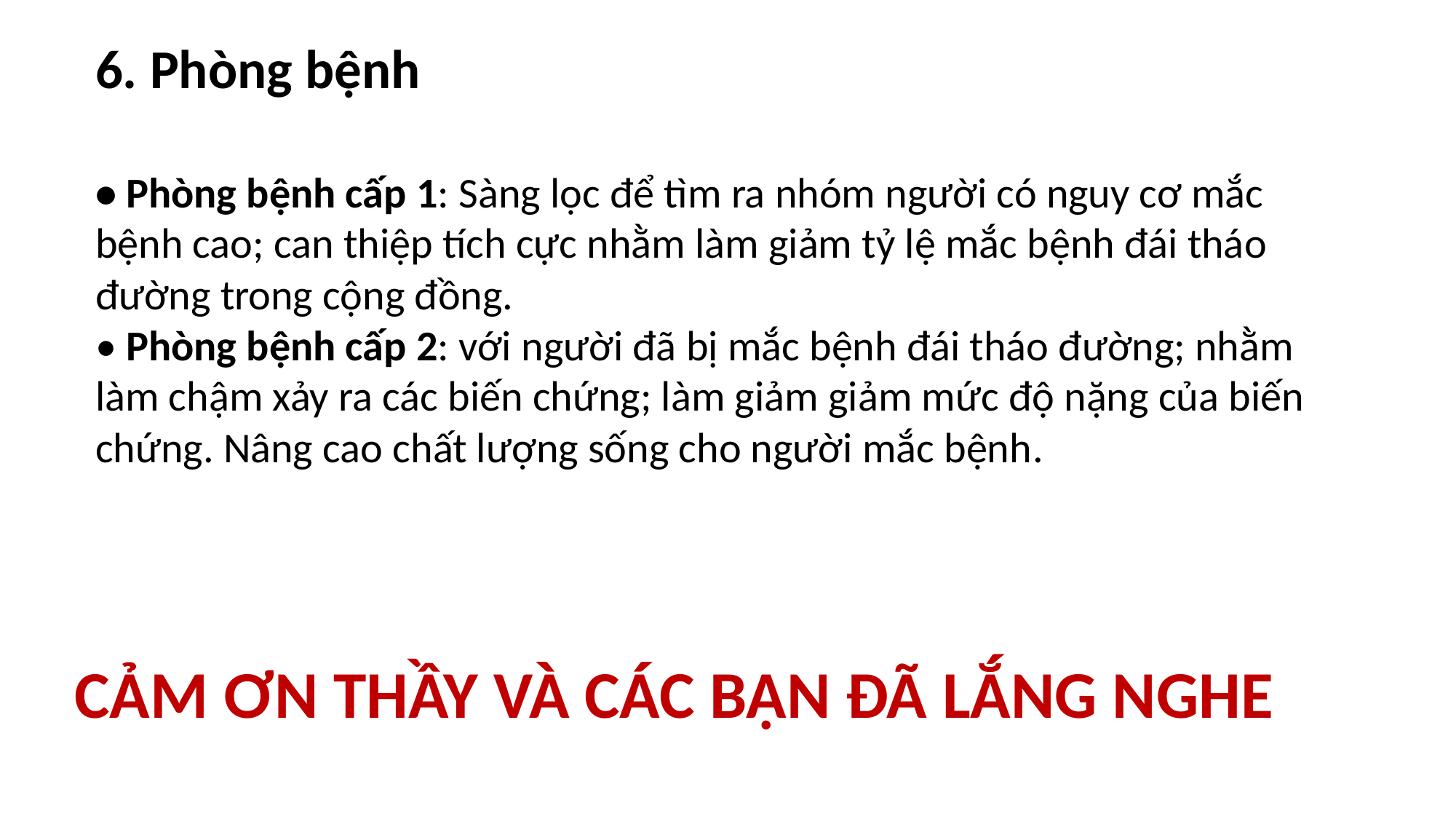

6. Phòng bệnh

• Phòng bệnh cấp 1: Sàng lọc để tìm ra nhóm người có nguy cơ mắc bệnh cao; can thiệp tích cực nhằm làm giảm tỷ lệ mắc bệnh đái tháo đường trong cộng đồng.
• Phòng bệnh cấp 2: với người đã bị mắc bệnh đái tháo đường; nhằm làm chậm xảy ra các biến chứng; làm giảm giảm mức độ nặng của biến chứng. Nâng cao chất lượng sống cho người mắc bệnh.

CẢM ƠN THẦY VÀ CÁC BẠN ĐÃ LẮNG NGHE